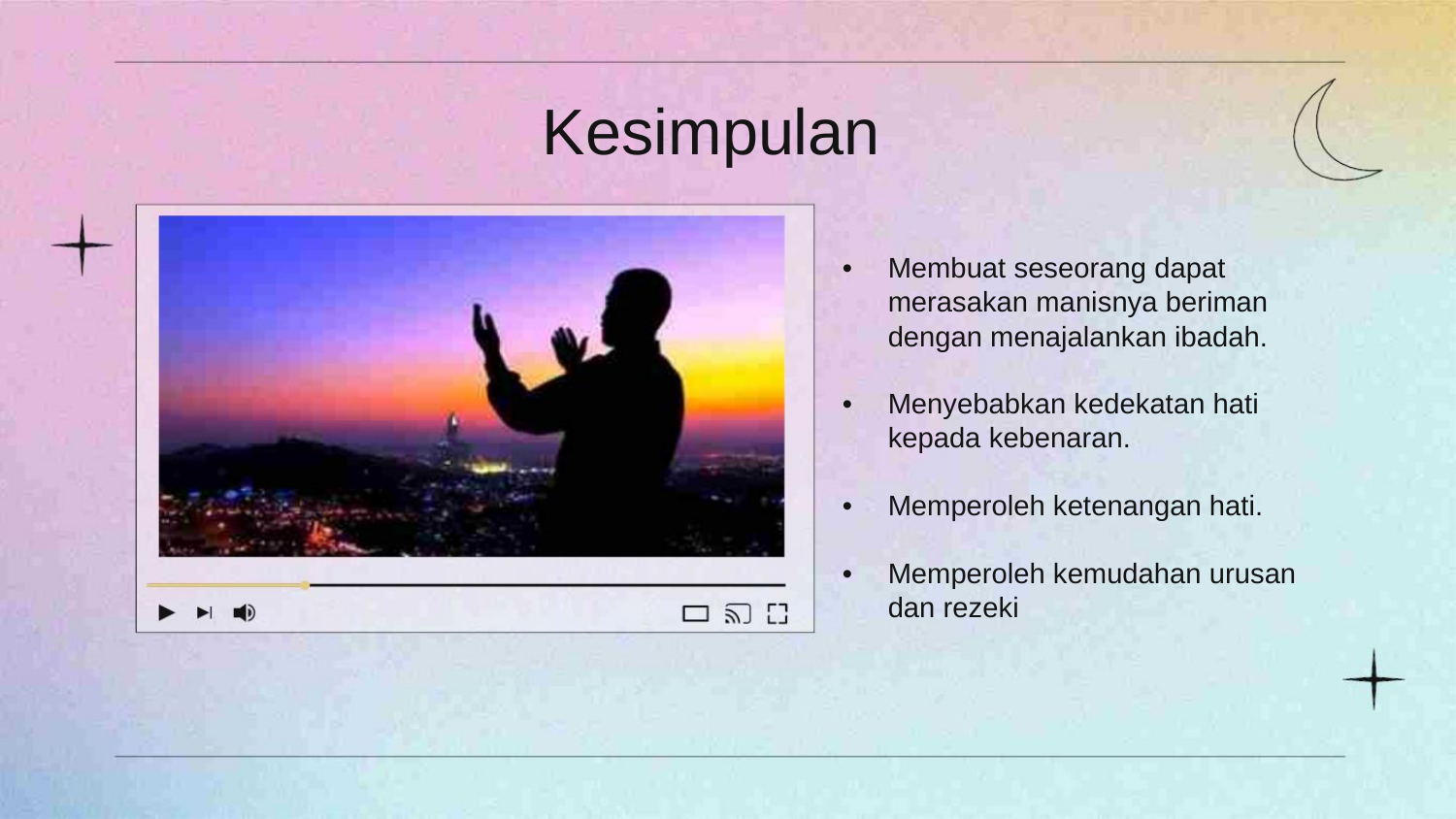

Kesimpulan
• Membuat seseorang dapat
merasakan manisnya beriman
dengan menajalankan ibadah.
• Menyebabkan kedekatan hati
kepada kebenaran.
• Memperoleh ketenangan hati.
• Memperoleh kemudahan urusan
dan rezeki